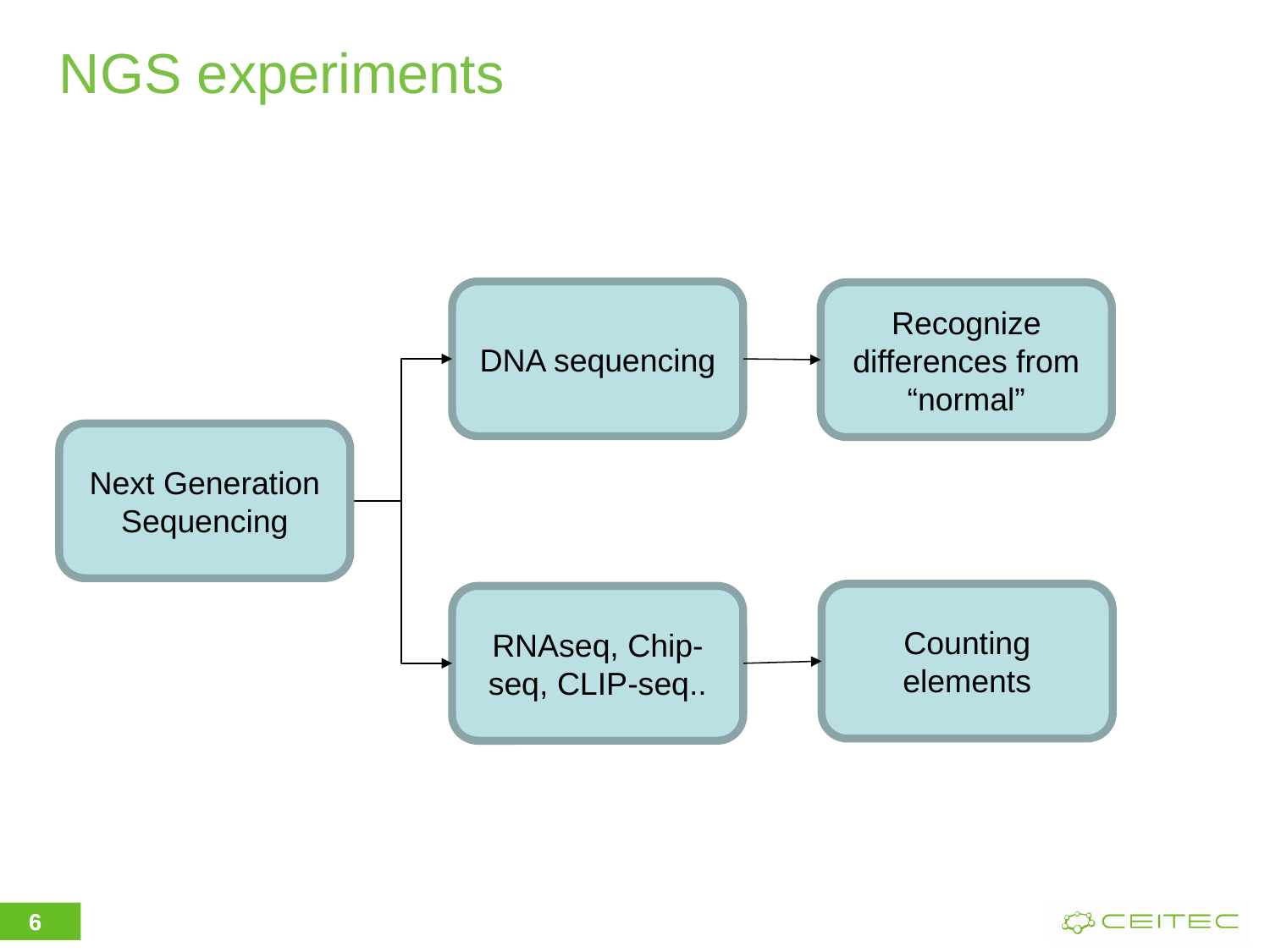

# NGS experiments
DNA sequencing
Next Generation Sequencing
RNAseq, Chip-seq, CLIP-seq..
Recognize differences from “normal”
Counting elements
6
6